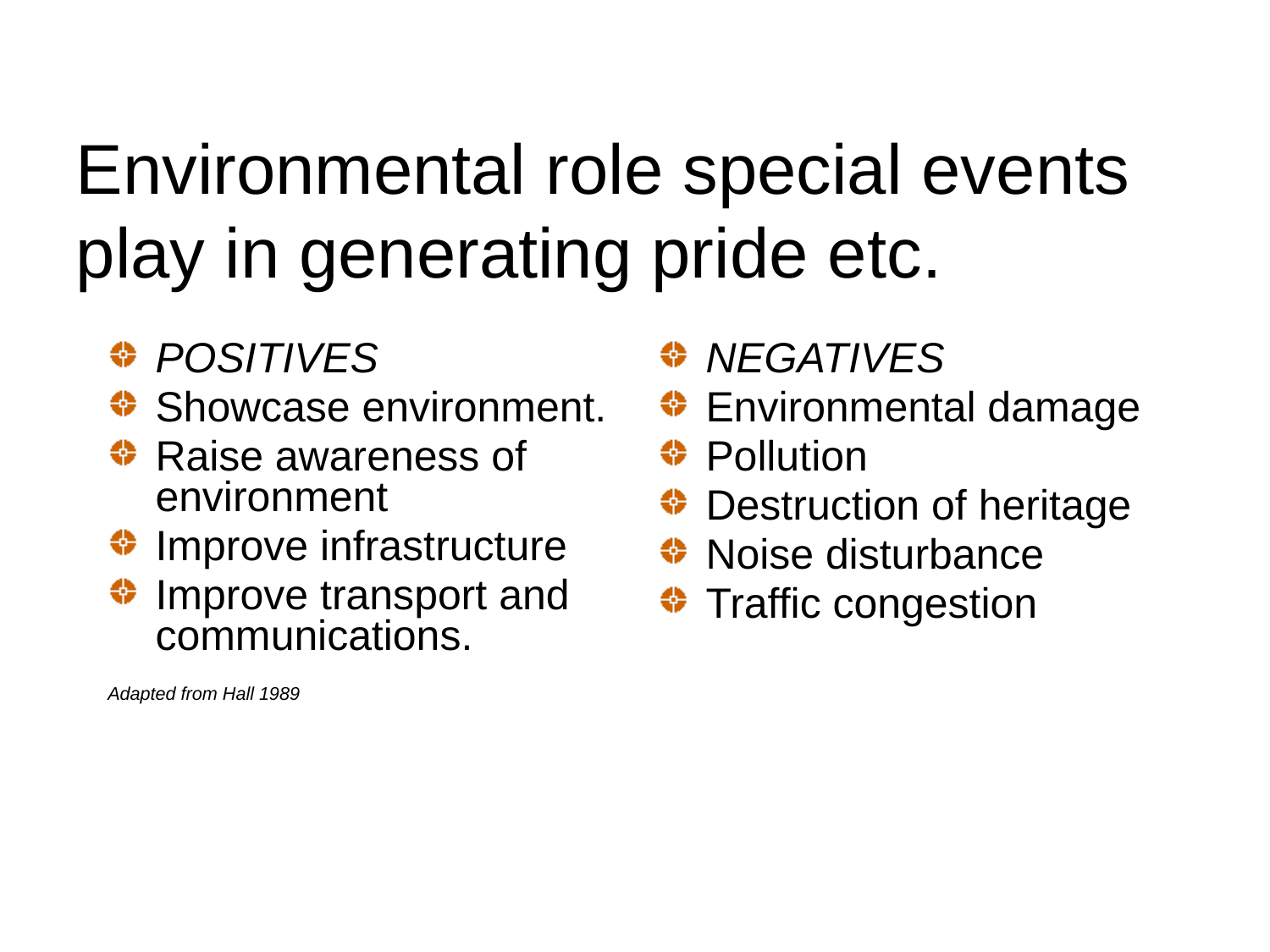

Environmental role special events play in generating pride etc.

POSITIVES
Showcase environment.
Raise awareness of environment
Improve infrastructure
Improve transport and communications.
Adapted from Hall 1989

NEGATIVES
Environmental damage
Pollution
Destruction of heritage
Noise disturbance
Traffic congestion